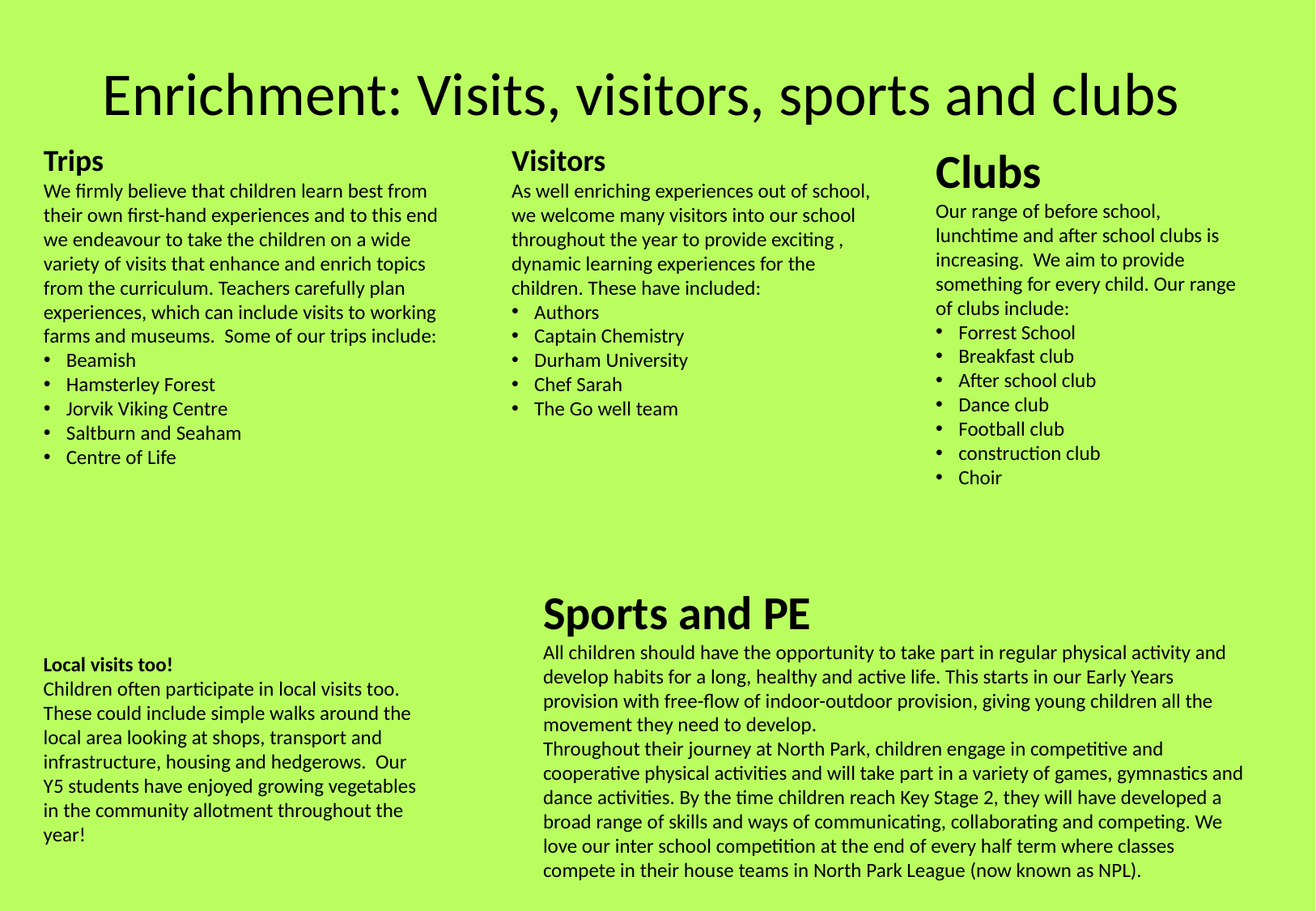

# Enrichment: Visits, visitors, sports and clubs
Trips
We firmly believe that children learn best from their own first-hand experiences and to this end we endeavour to take the children on a wide variety of visits that enhance and enrich topics from the curriculum. Teachers carefully plan experiences, which can include visits to working farms and museums.  Some of our trips include:
Beamish
Hamsterley Forest
Jorvik Viking Centre
Saltburn and Seaham
Centre of Life

Visitors
As well enriching experiences out of school, we welcome many visitors into our school throughout the year to provide exciting , dynamic learning experiences for the children. These have included:
Authors
Captain Chemistry
Durham University
Chef Sarah
The Go well team
Clubs
Our range of before school, lunchtime and after school clubs is increasing.  We aim to provide something for every child. Our range of clubs include:
Forrest School
Breakfast club
After school club
Dance club
Football club
construction club
Choir
Sports and PE
All children should have the opportunity to take part in regular physical activity and develop habits for a long, healthy and active life. This starts in our Early Years provision with free-flow of indoor-outdoor provision, giving young children all the movement they need to develop.
Throughout their journey at North Park, children engage in competitive and cooperative physical activities and will take part in a variety of games, gymnastics and dance activities. By the time children reach Key Stage 2, they will have developed a broad range of skills and ways of communicating, collaborating and competing. We love our inter school competition at the end of every half term where classes compete in their house teams in North Park League (now known as NPL).
Local visits too!
Children often participate in local visits too. These could include simple walks around the local area looking at shops, transport and infrastructure, housing and hedgerows.  Our Y5 students have enjoyed growing vegetables in the community allotment throughout the year!